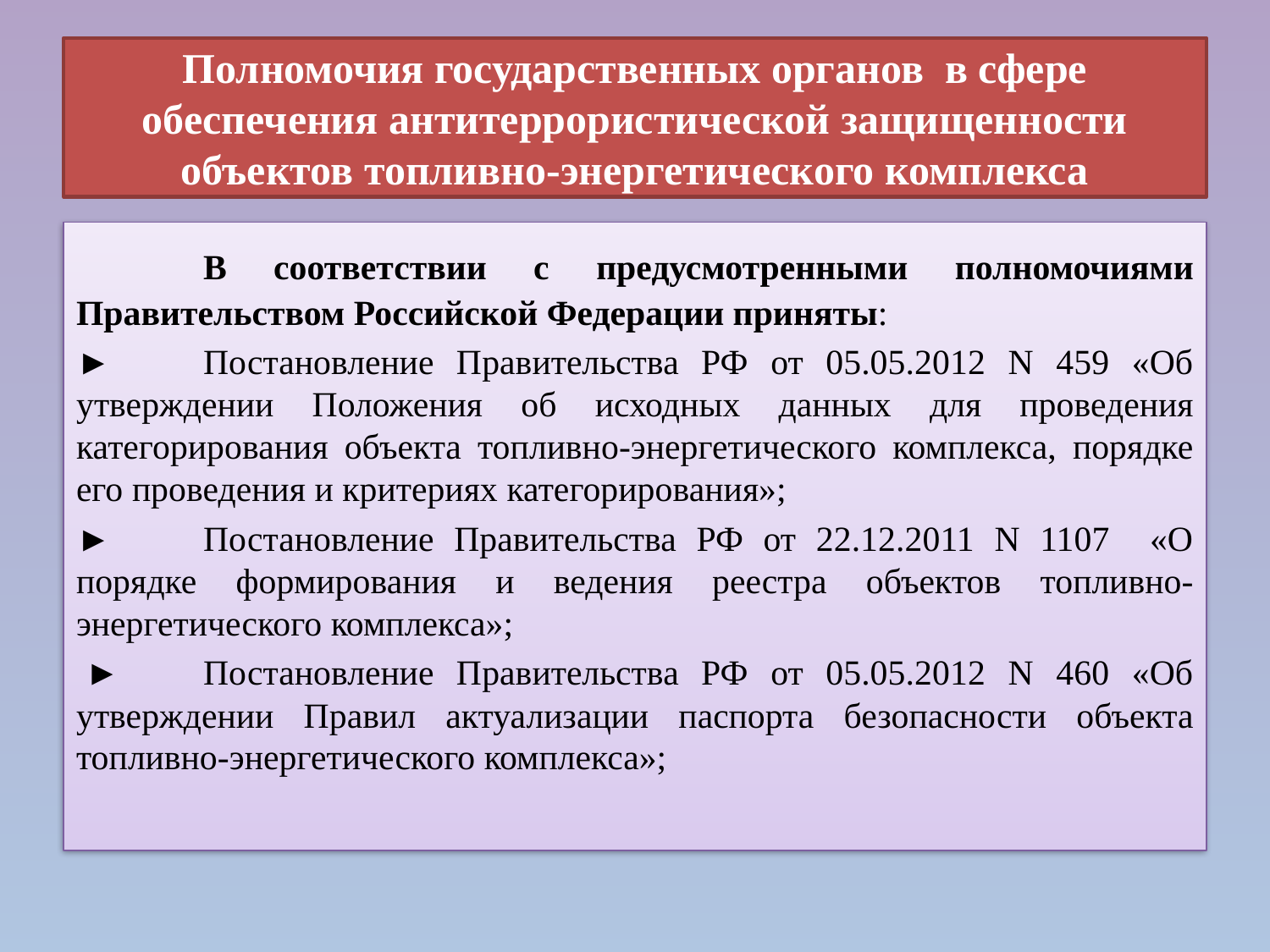

# Полномочия государственных органов  в сфере обеспечения антитеррористической защищенности объектов топливно-энергетического комплекса
	В соответствии с предусмотренными полномочиями Правительством Российской Федерации приняты:
►	Постановление Правительства РФ от 05.05.2012 N 459 «Об утверждении Положения об исходных данных для проведения категорирования объекта топливно-энергетического комплекса, порядке его проведения и критериях категорирования»;
►	Постановление Правительства РФ от 22.12.2011 N 1107  «О порядке формирования и ведения реестра объектов топливно-энергетического комплекса»;
 ►	Постановление Правительства РФ от 05.05.2012 N 460 «Об утверждении Правил актуализации паспорта безопасности объекта топливно-энергетического комплекса»;